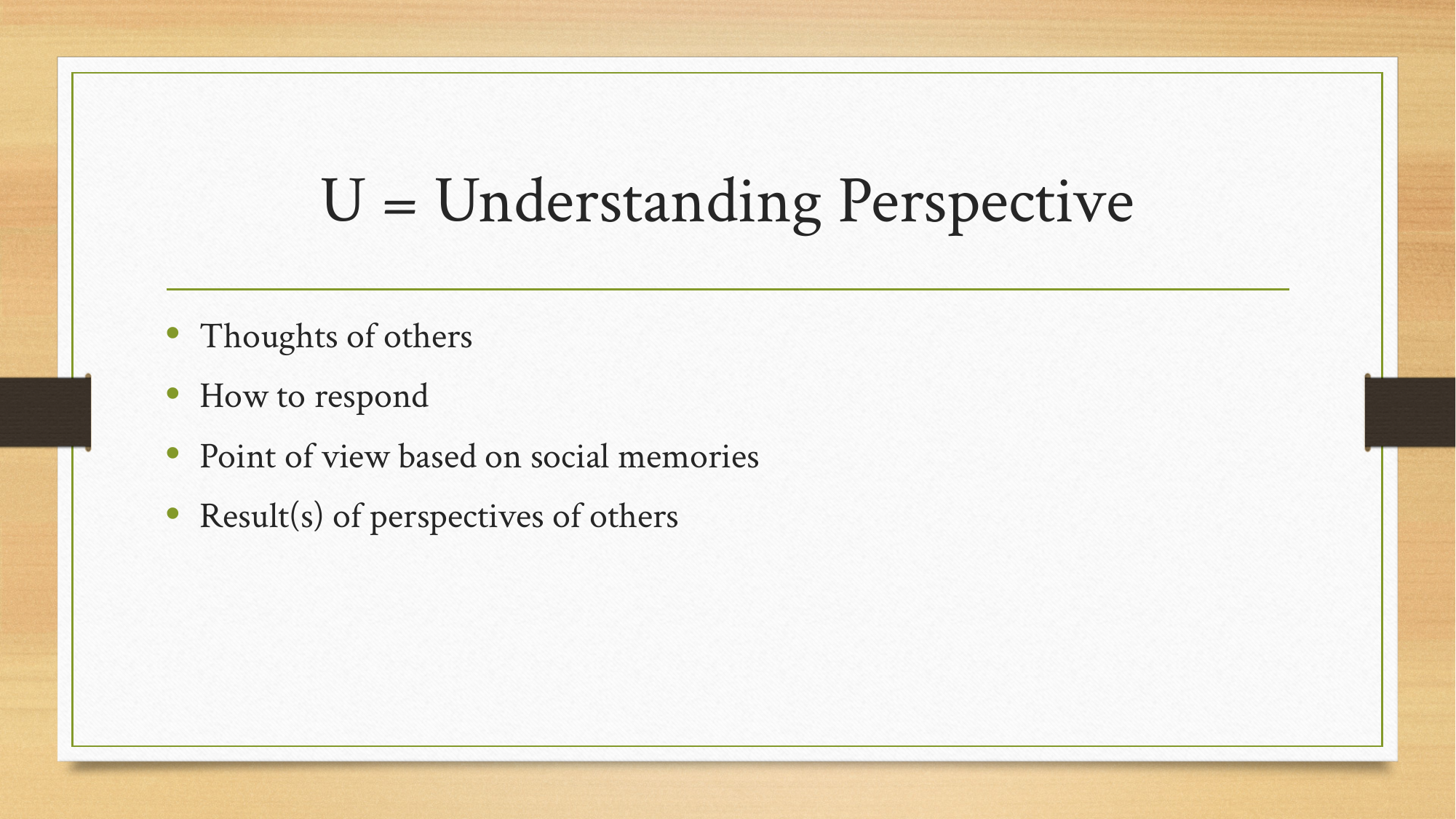

# U = Understanding Perspective
Thoughts of others
How to respond
Point of view based on social memories
Result(s) of perspectives of others